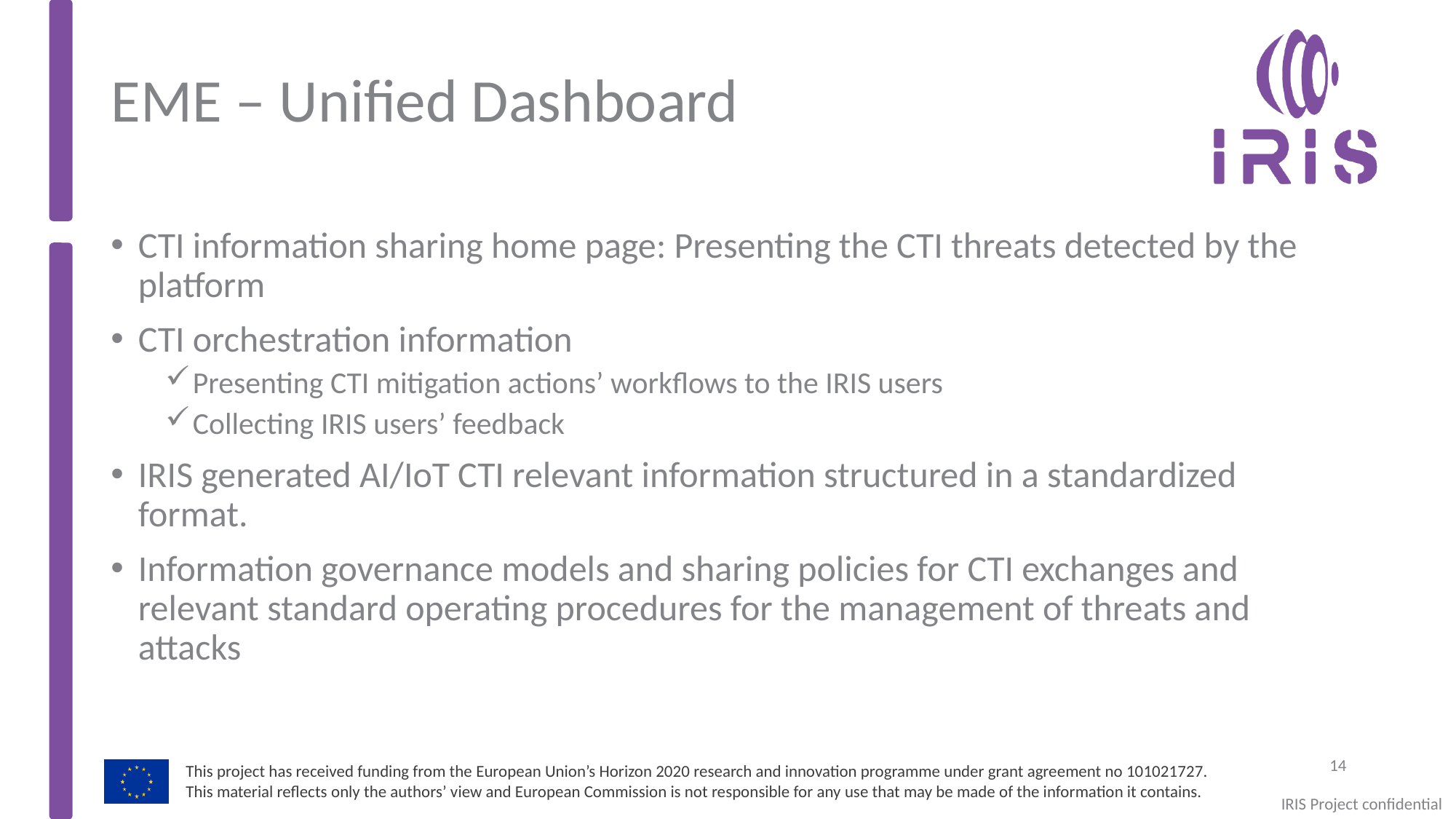

# EME – Unified Dashboard
CTI information sharing home page: Presenting the CTI threats detected by the platform
CTI orchestration information
Presenting CTI mitigation actions’ workflows to the IRIS users
Collecting IRIS users’ feedback
IRIS generated AI/IoT CTI relevant information structured in a standardized format.
Information governance models and sharing policies for CTI exchanges and relevant standard operating procedures for the management of threats and attacks

14